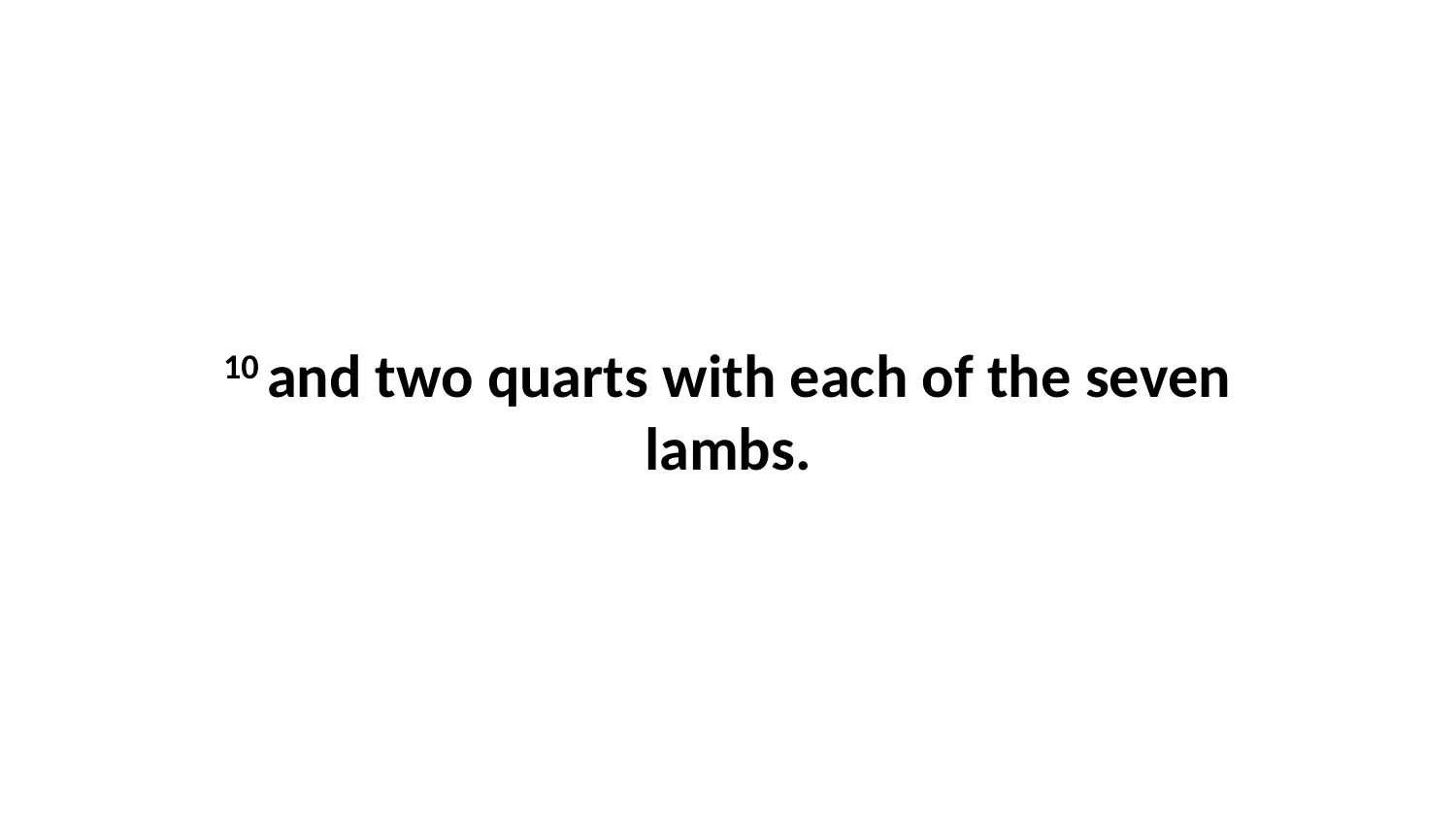

10 and two quarts with each of the seven lambs.